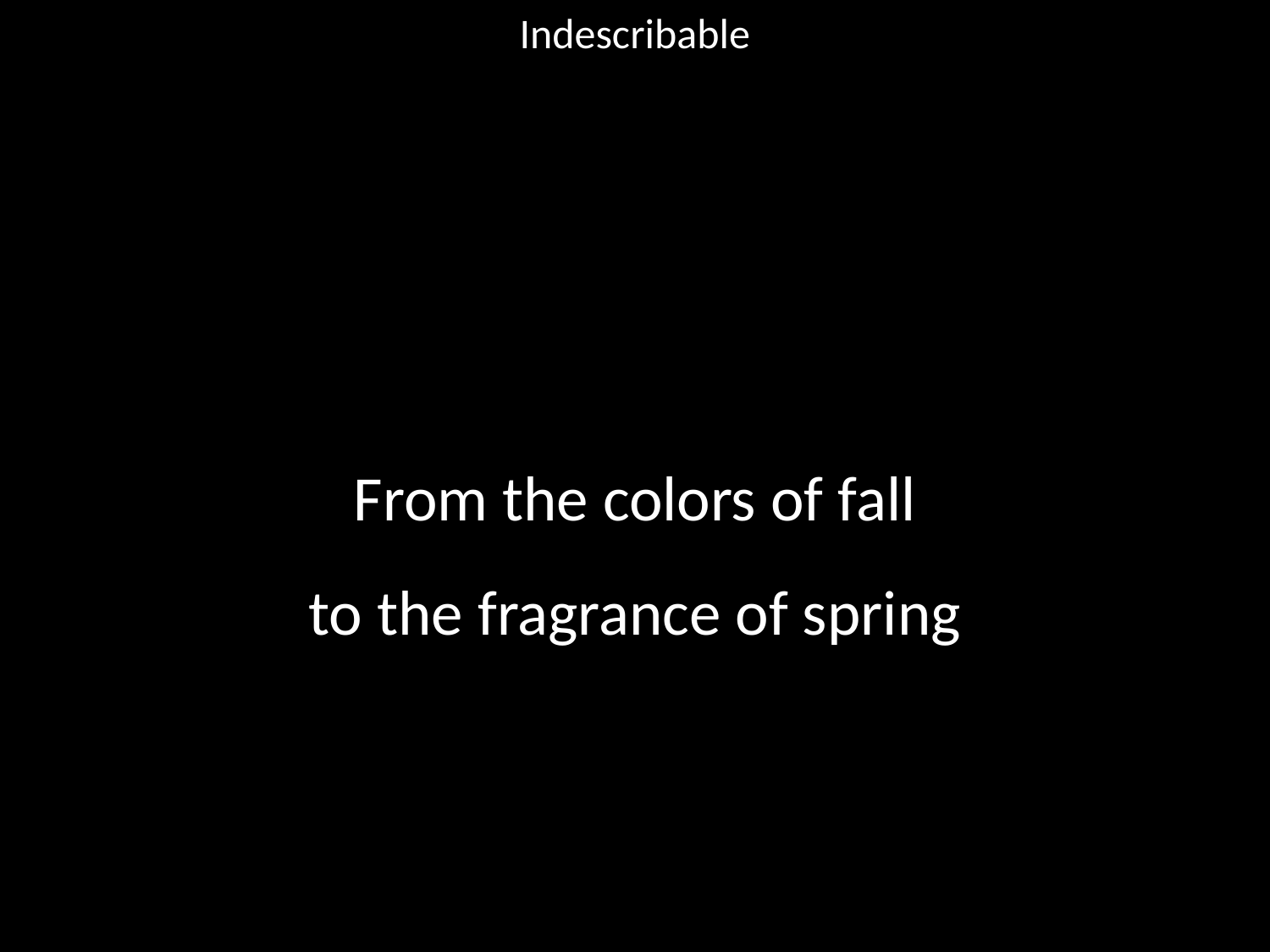

Indescribable
#
From the colors of fall
to the fragrance of spring